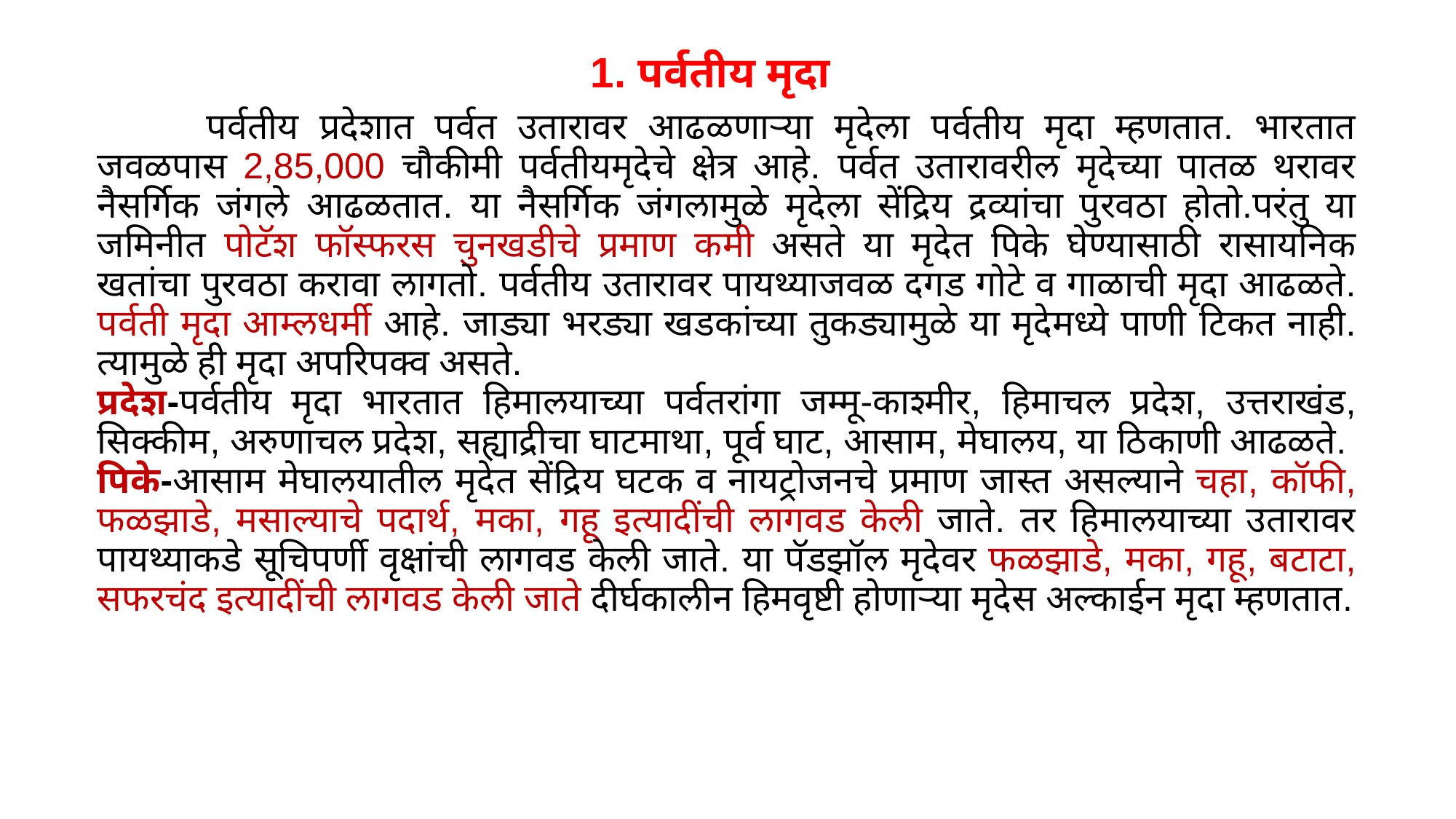

# 1. पर्वतीय मृदा
	पर्वतीय प्रदेशात पर्वत उतारावर आढळणाऱ्या मृदेला पर्वतीय मृदा म्हणतात. भारतात जवळपास 2,85,000 चौकीमी पर्वतीयमृदेचे क्षेत्र आहे. पर्वत उतारावरील मृदेच्या पातळ थरावर नैसर्गिक जंगले आढळतात. या नैसर्गिक जंगलामुळे मृदेला सेंद्रिय द्रव्यांचा पुरवठा होतो.परंतु या जमिनीत पोटॅश फॉस्फरस चुनखडीचे प्रमाण कमी असते या मृदेत पिके घेण्यासाठी रासायनिक खतांचा पुरवठा करावा लागतो. पर्वतीय उतारावर पायथ्याजवळ दगड गोटे व गाळाची मृदा आढळते. पर्वती मृदा आम्लधर्मी आहे. जाड्या भरड्या खडकांच्या तुकड्यामुळे या मृदेमध्ये पाणी टिकत नाही. त्यामुळे ही मृदा अपरिपक्व असते.
प्रदेश-पर्वतीय मृदा भारतात हिमालयाच्या पर्वतरांगा जम्मू-काश्मीर, हिमाचल प्रदेश, उत्तराखंड, सिक्कीम, अरुणाचल प्रदेश, सह्याद्रीचा घाटमाथा, पूर्व घाट, आसाम, मेघालय, या ठिकाणी आढळते.
पिके-आसाम मेघालयातील मृदेत सेंद्रिय घटक व नायट्रोजनचे प्रमाण जास्त असल्याने चहा, कॉफी, फळझाडे, मसाल्याचे पदार्थ, मका, गहू इत्यादींची लागवड केली जाते. तर हिमालयाच्या उतारावर पायथ्याकडे सूचिपर्णी वृक्षांची लागवड केली जाते. या पॅडझॉल मृदेवर फळझाडे, मका, गहू, बटाटा, सफरचंद इत्यादींची लागवड केली जाते दीर्घकालीन हिमवृष्टी होणाऱ्या मृदेस अल्काईन मृदा म्हणतात.